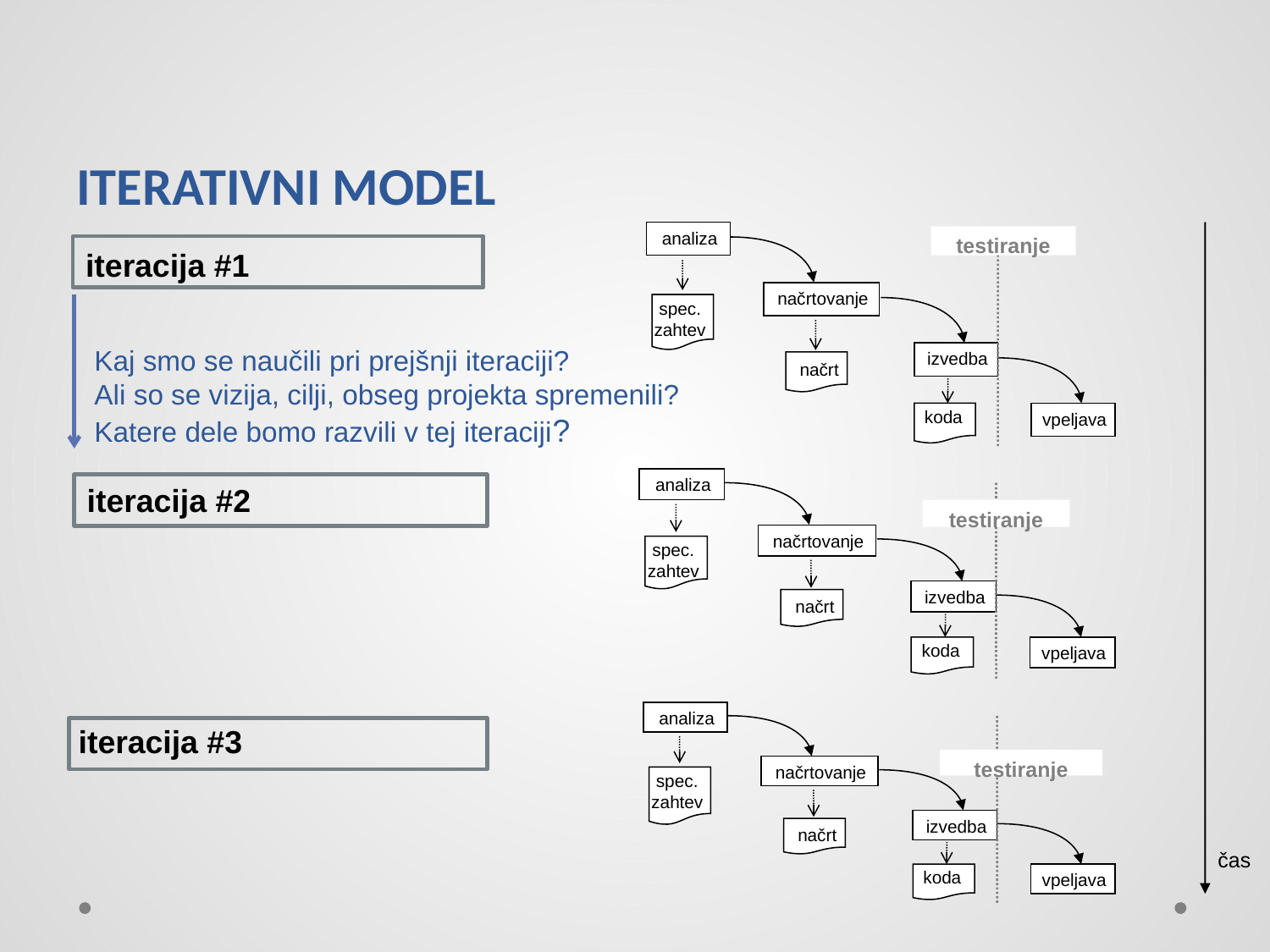

# ITERATIVNI MODEL
analiza
testiranje

načrtovanje

spec.
zahtev

izvedba

načrt

vpeljava
koda

iteracija #1
Kaj smo se naučili pri prejšnji iteraciji?
Ali so se vizija, cilji, obseg projekta spremenili?
Katere dele bomo razvili v tej iteraciji?
analiza

testiranje

načrtovanje

spec.
zahtev

izvedba

načrt

vpeljava
koda
iteracija #2

analiza

testiranje
načrtovanje

spec.
zahtev

izvedba

načrt

vpeljava
koda
iteracija #3

čas